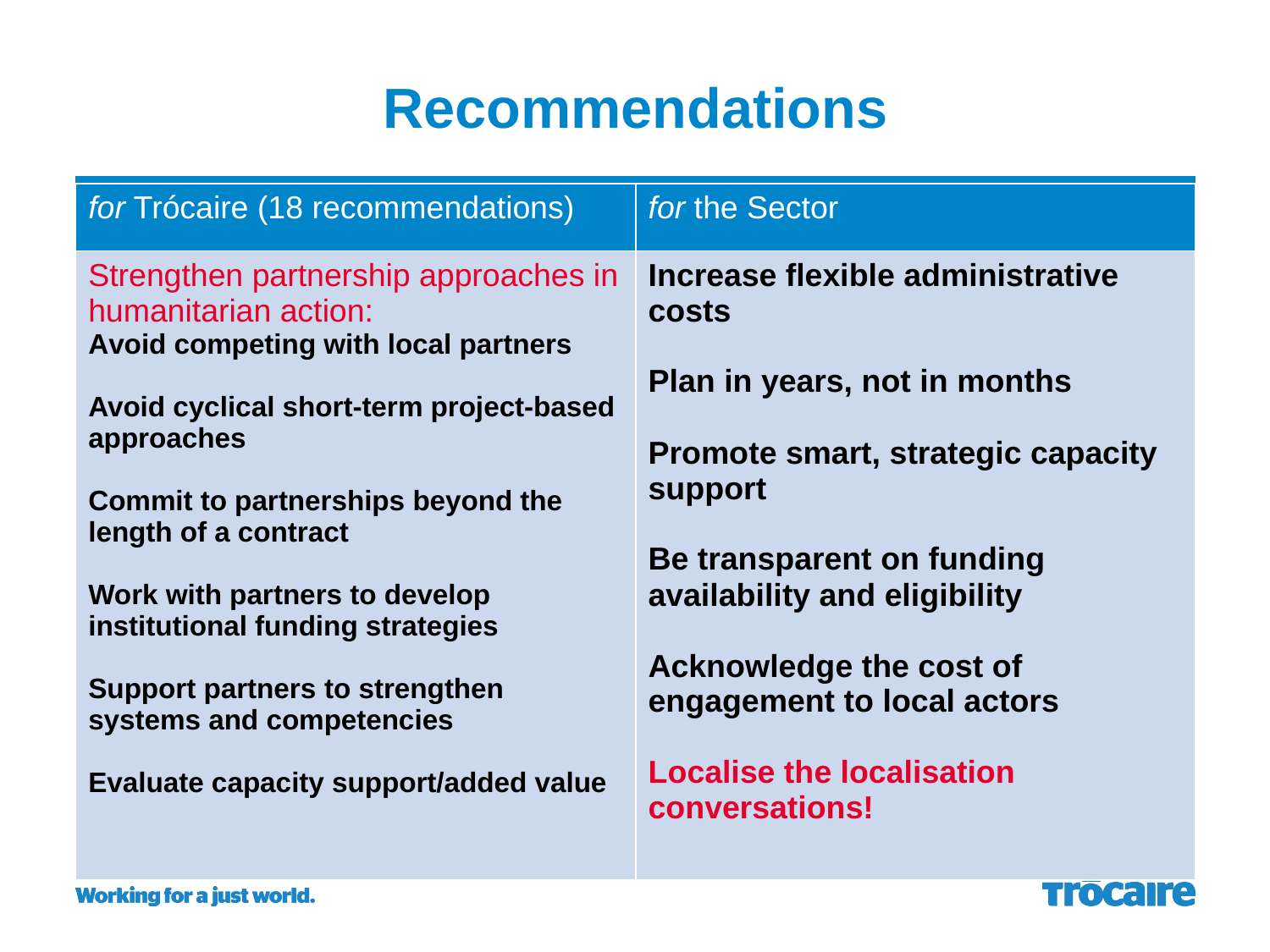

# Recommendations
| for Trócaire (18 recommendations) | for the Sector |
| --- | --- |
| Strengthen partnership approaches in humanitarian action: Avoid competing with local partners Avoid cyclical short-term project-based approaches Commit to partnerships beyond the length of a contract Work with partners to develop institutional funding strategies Support partners to strengthen systems and competencies Evaluate capacity support/added value | Increase flexible administrative costs Plan in years, not in months Promote smart, strategic capacity support Be transparent on funding availability and eligibility Acknowledge the cost of engagement to local actors Localise the localisation conversations! |